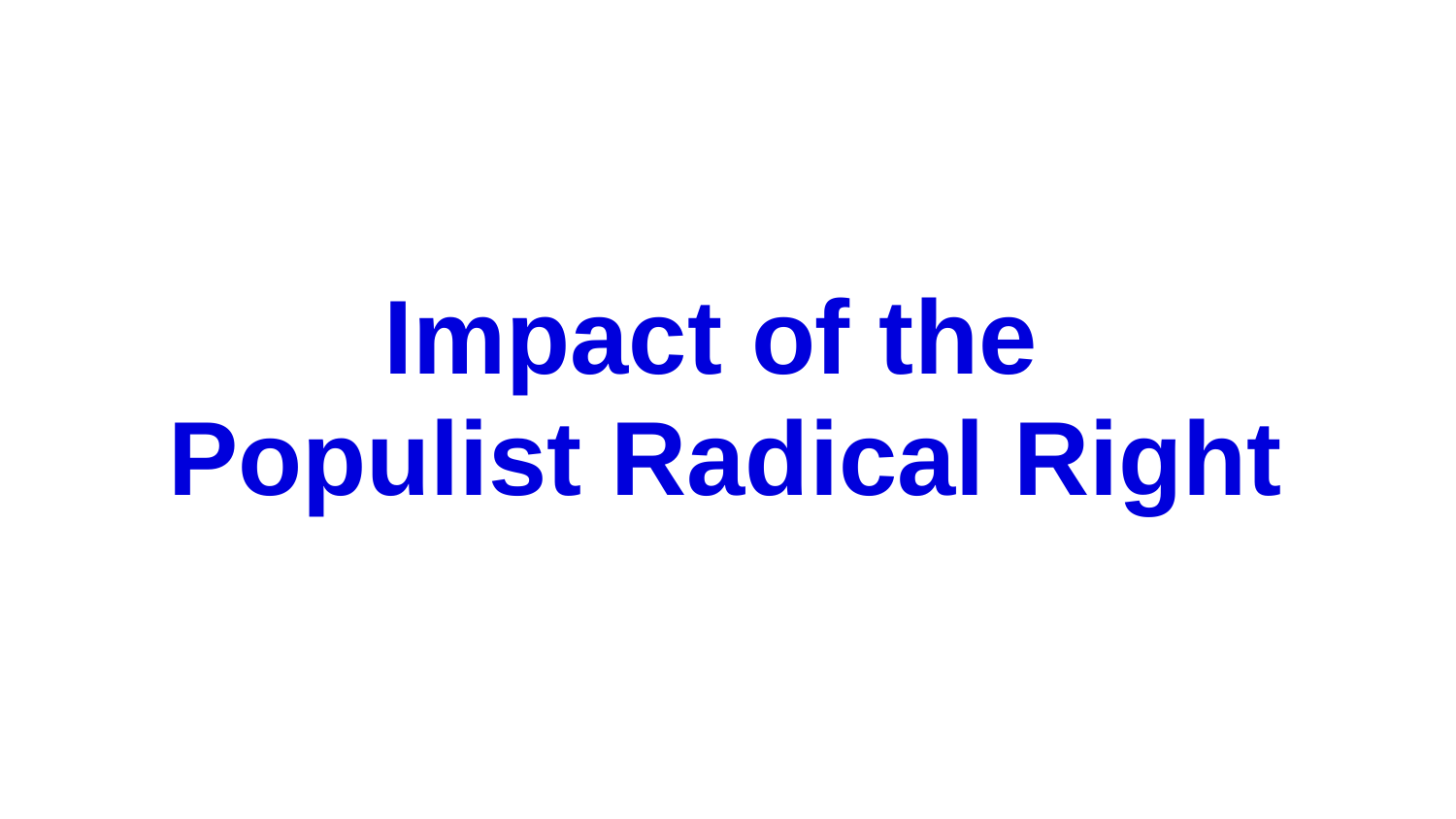

# Impact of the Populist Radical Right